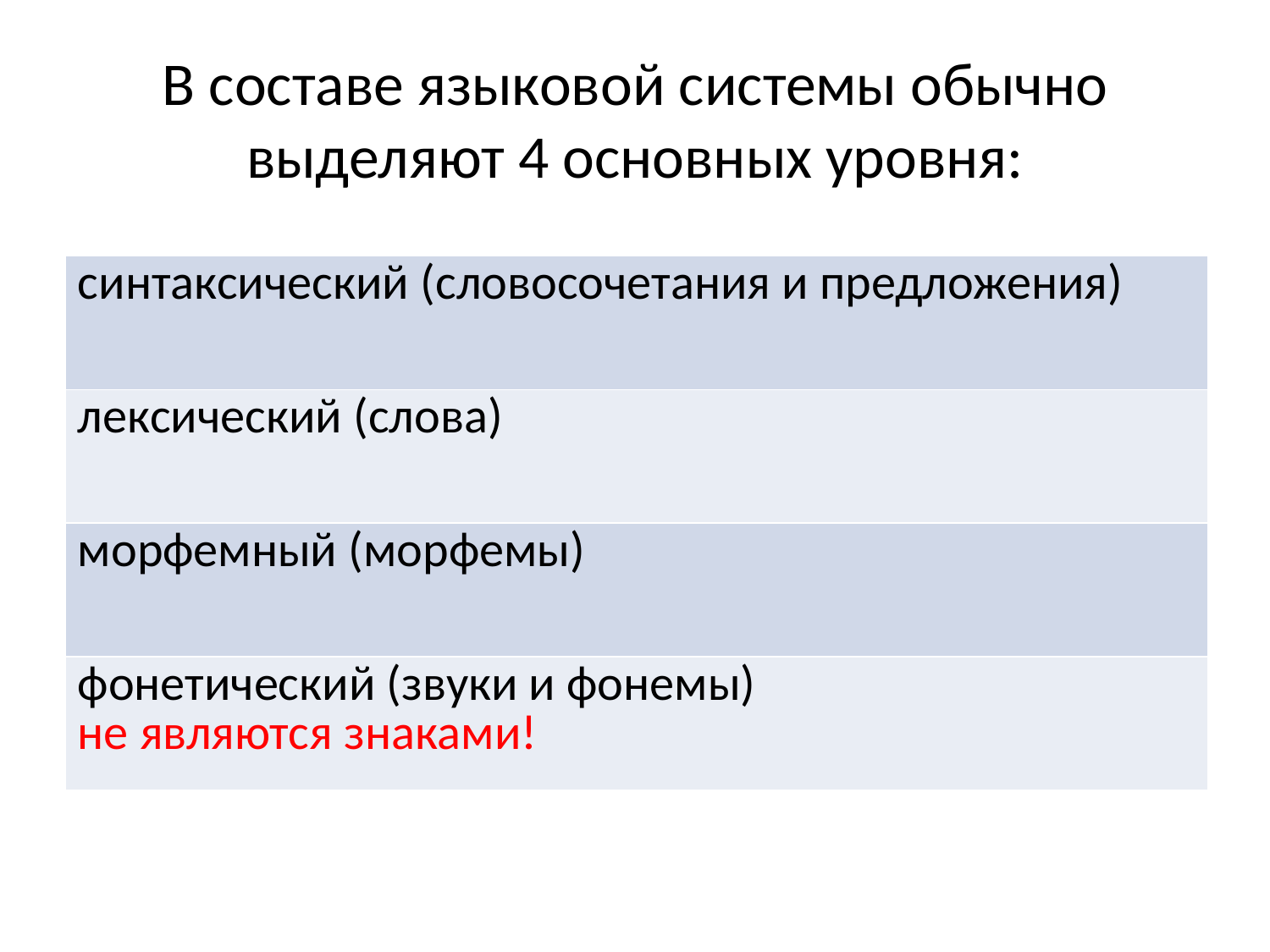

# В составе языковой системы обычно выделяют 4 основных уровня:
| синтаксический (словосочетания и предложения) |
| --- |
| лексический (слова) |
| морфемный (морфемы) |
| фонетический (звуки и фонемы) не являются знаками! |